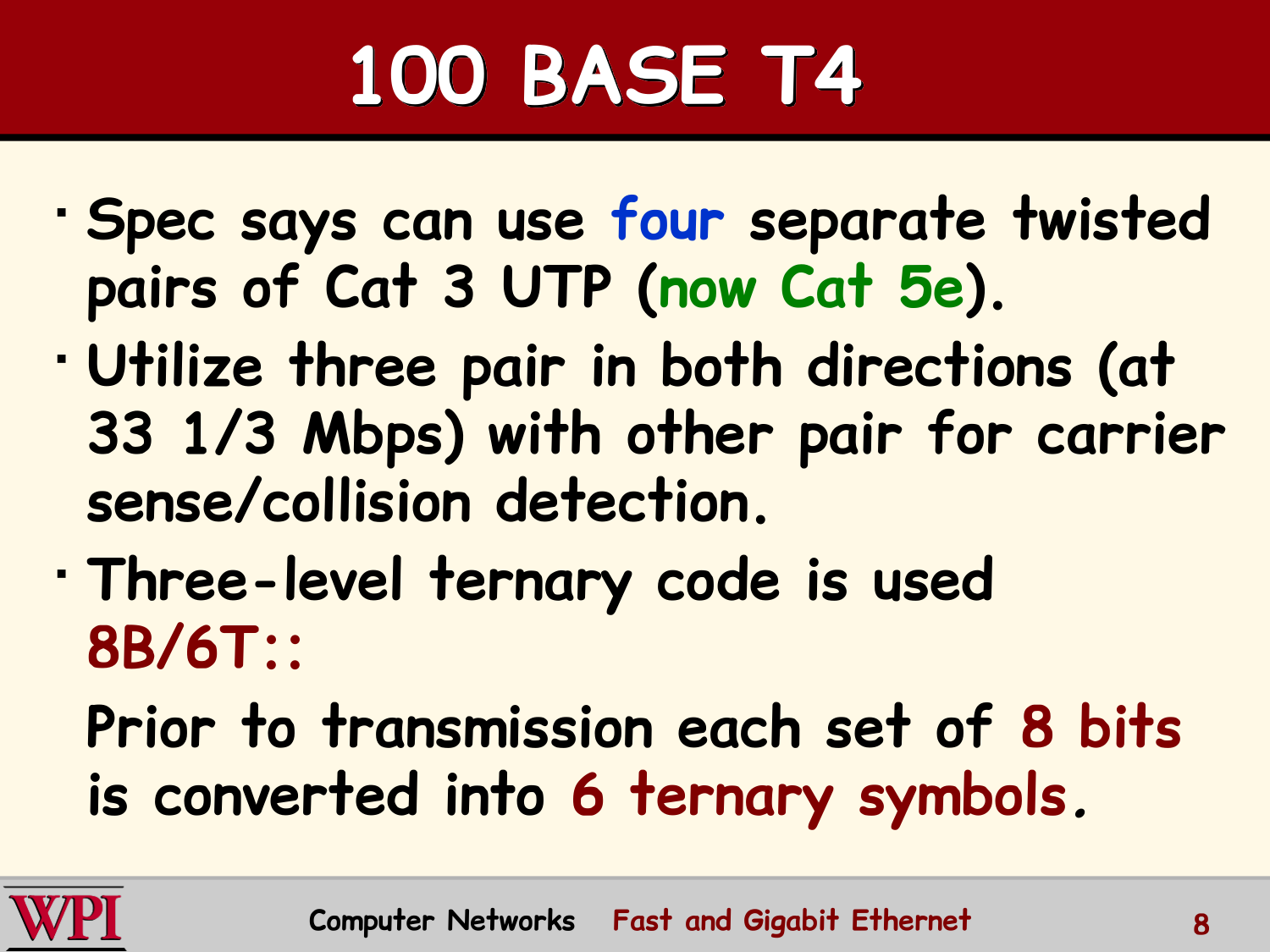

# 100 BASE T4
Spec says can use four separate twisted pairs of Cat 3 UTP (now Cat 5e).
Utilize three pair in both directions (at 33 1/3 Mbps) with other pair for carrier sense/collision detection.
Three-level ternary code is used 8B/6T::
	Prior to transmission each set of 8 bits is converted into 6 ternary symbols.
Computer Networks   Fast and Gigabit Ethernet
8